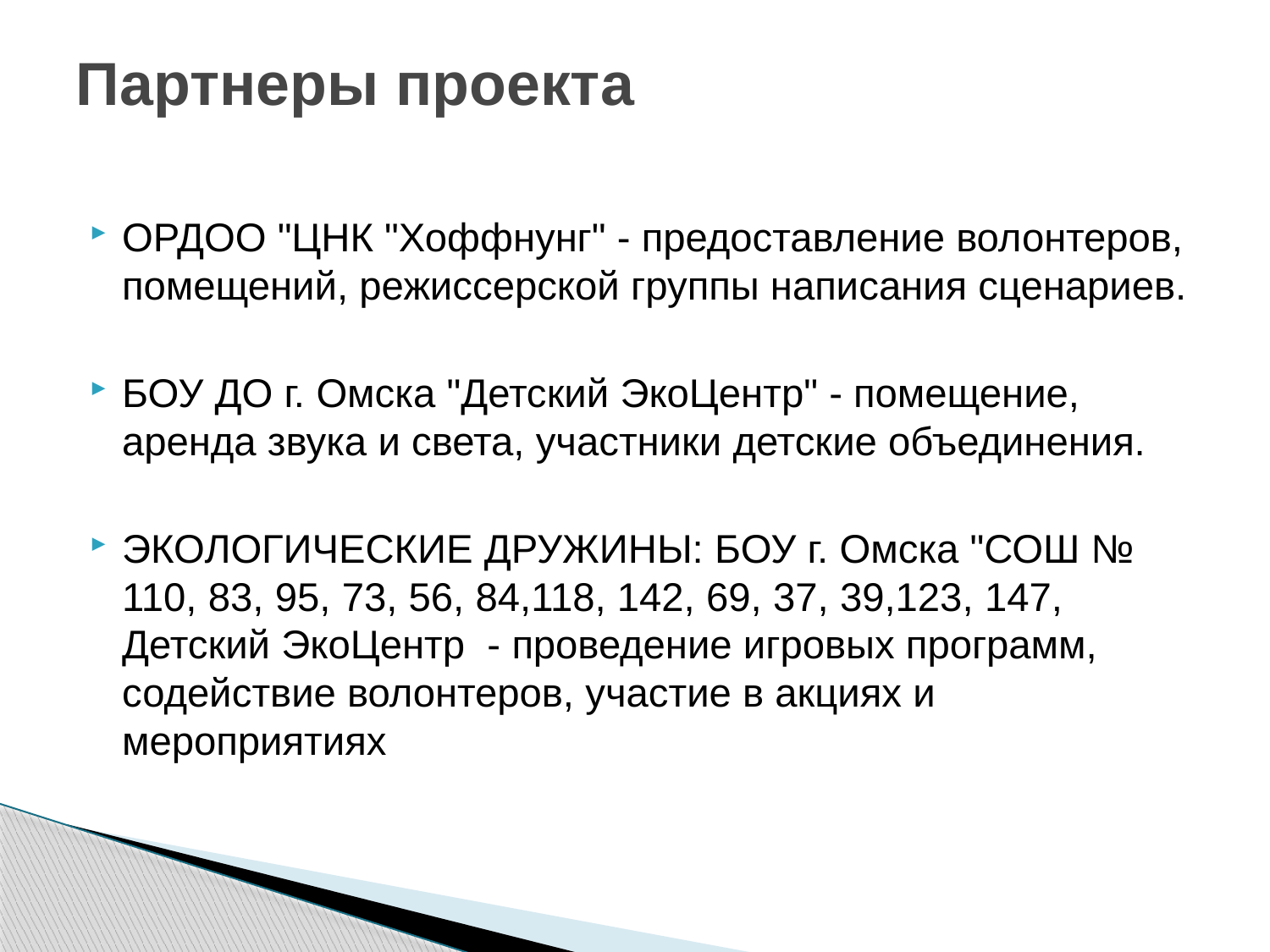

# Партнеры проекта
ОРДОО "ЦНК "Хоффнунг" - предоставление волонтеров, помещений, режиссерской группы написания сценариев.

БОУ ДО г. Омска "Детский ЭкоЦентр" - помещение, аренда звука и света, участники детские объединения.

ЭКОЛОГИЧЕСКИЕ ДРУЖИНЫ: БОУ г. Омска "СОШ № 110, 83, 95, 73, 56, 84,118, 142, 69, 37, 39,123, 147, Детский ЭкоЦентр  - проведение игровых программ, содействие волонтеров, участие в акциях и мероприятиях